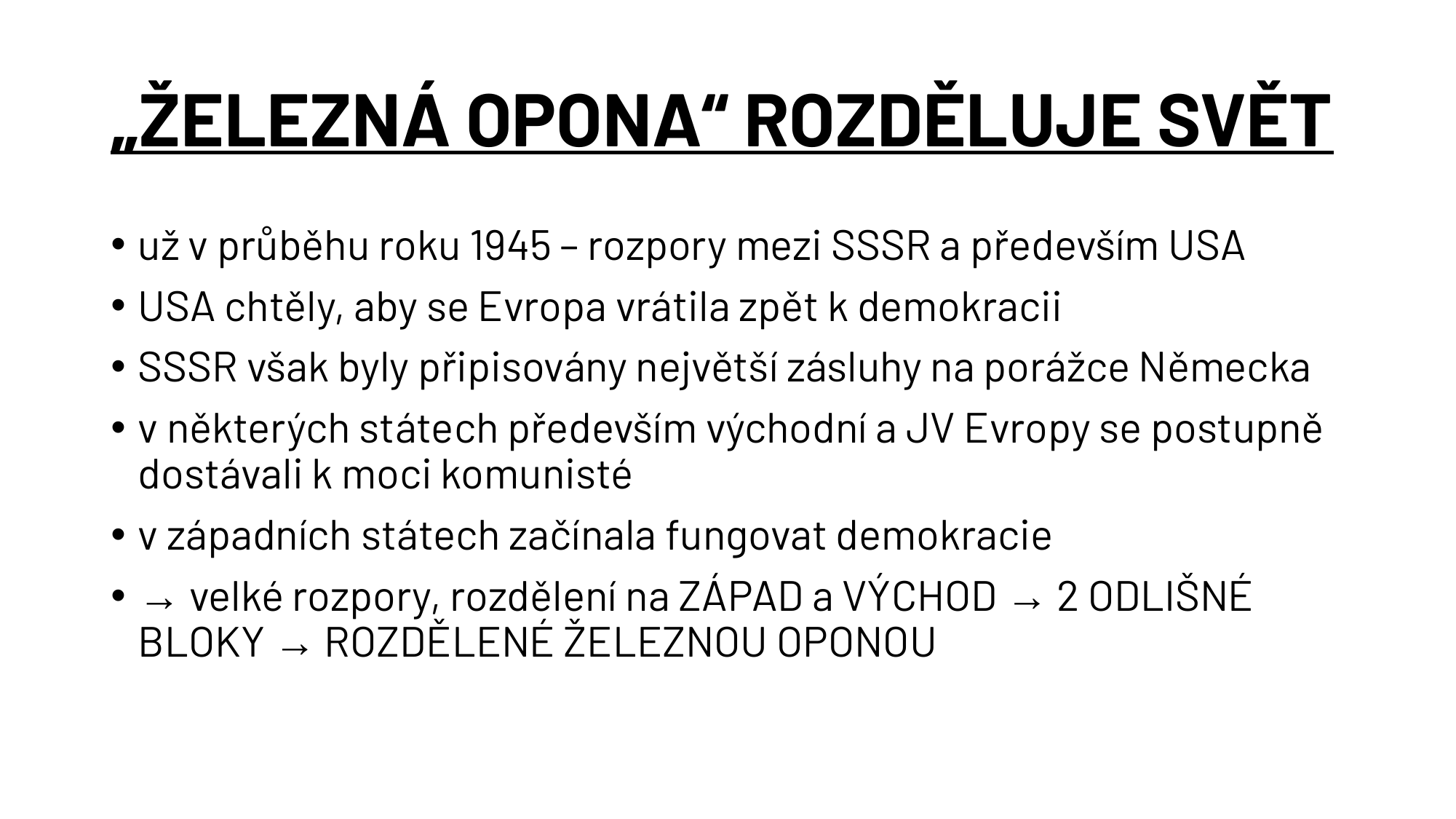

# „ŽELEZNÁ OPONA“ ROZDĚLUJE SVĚT
už v průběhu roku 1945 – rozpory mezi SSSR a především USA
USA chtěly, aby se Evropa vrátila zpět k demokracii
SSSR však byly připisovány největší zásluhy na porážce Německa
v některých státech především východní a JV Evropy se postupně dostávali k moci komunisté
v západních státech začínala fungovat demokracie
→ velké rozpory, rozdělení na ZÁPAD a VÝCHOD → 2 ODLIŠNÉ BLOKY → ROZDĚLENÉ ŽELEZNOU OPONOU